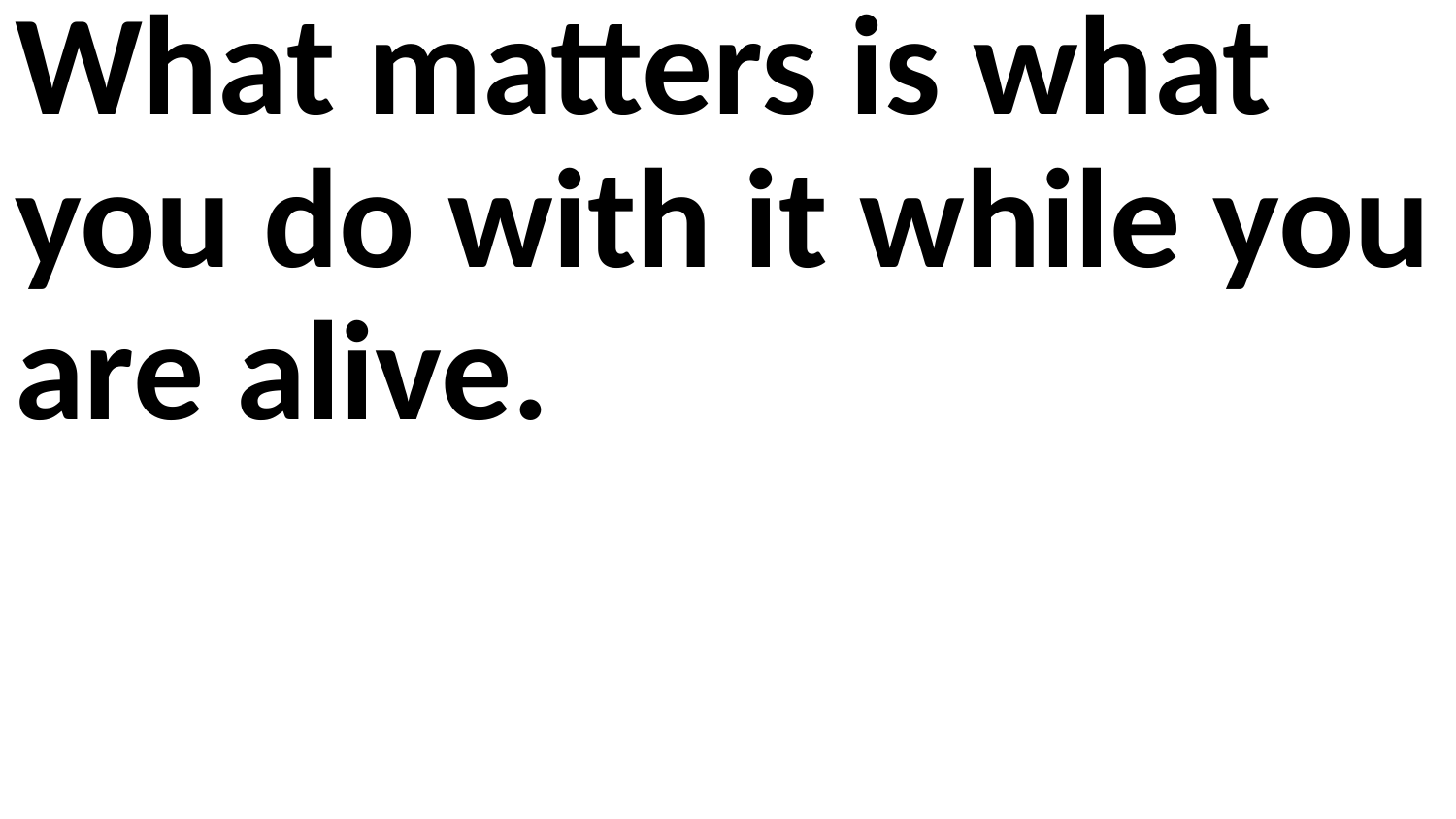

What matters is what you do with it while you are alive.